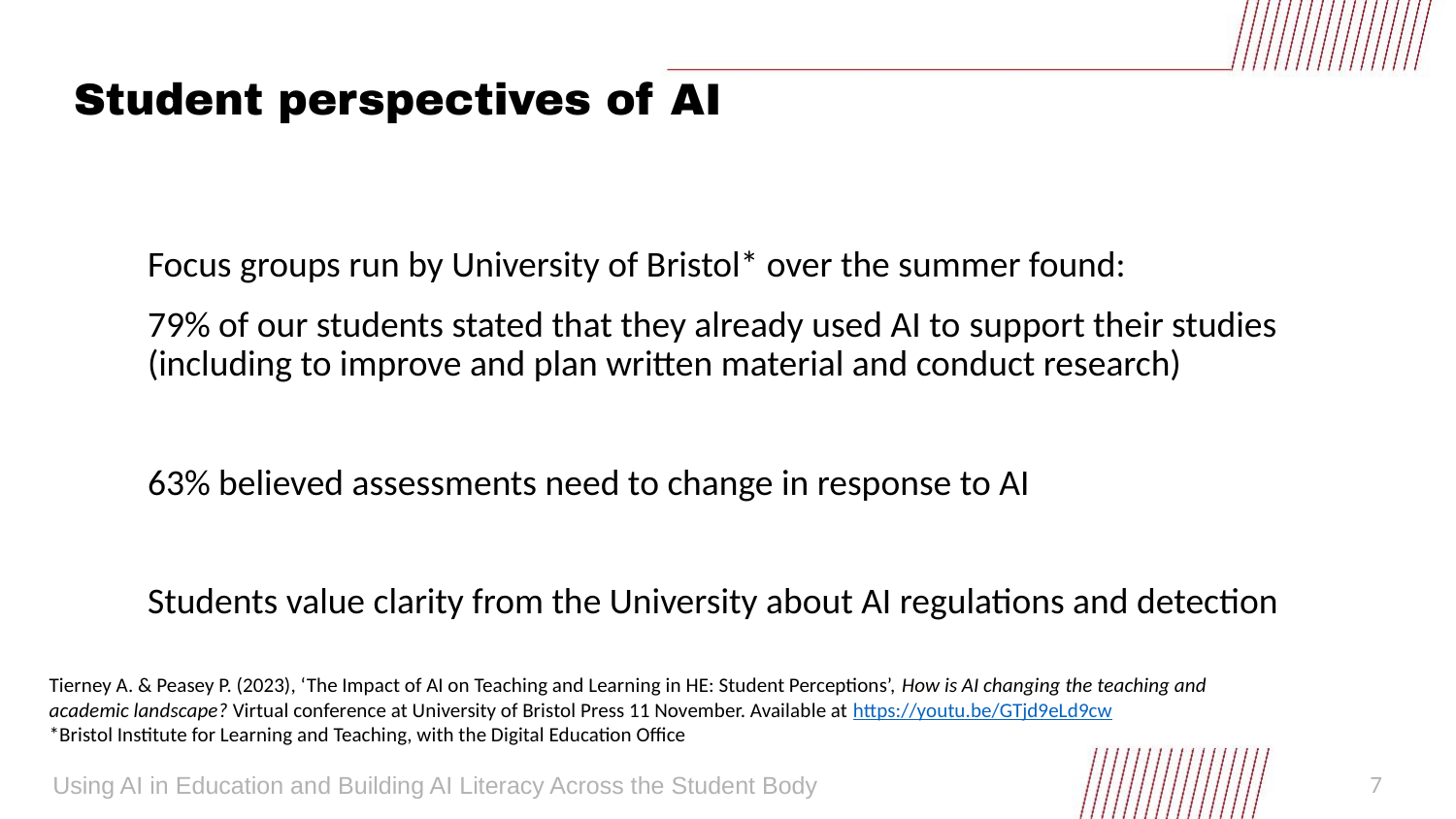

# Student perspectives of AI
Focus groups run by University of Bristol* over the summer found:
79% of our students stated that they already used AI to support their studies (including to improve and plan written material and conduct research)

63% believed assessments need to change in response to AI

Students value clarity from the University about AI regulations and detection
Tierney A. & Peasey P. (2023), ‘The Impact of AI on Teaching and Learning in HE: Student Perceptions’, How is AI changing the teaching and academic landscape? Virtual conference at University of Bristol Press 11 November. Available at https://youtu.be/GTjd9eLd9cw
*Bristol Institute for Learning and Teaching, with the Digital Education Office
7
Using AI in Education and Building AI Literacy Across the Student Body